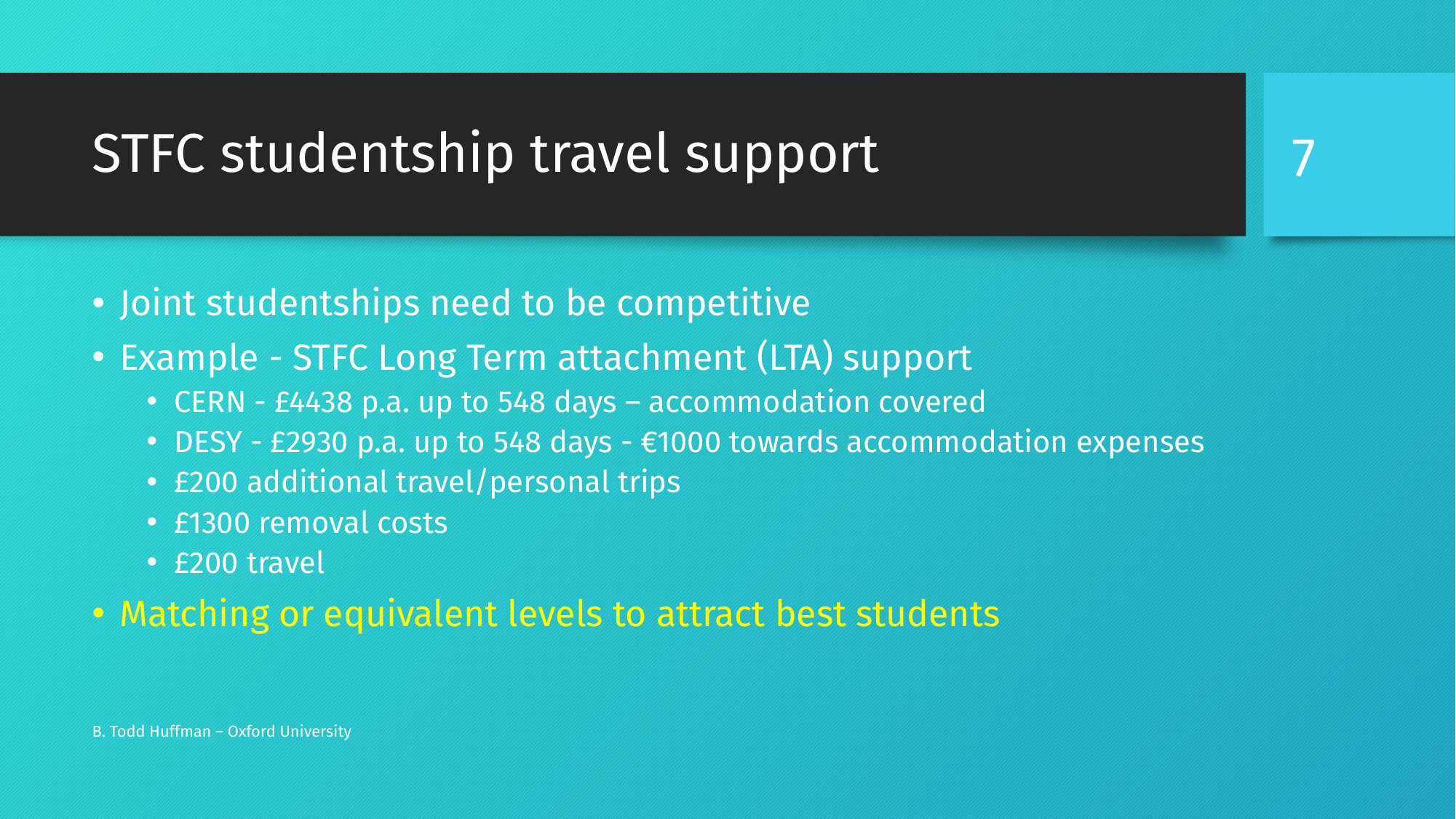

7
# STFC studentship travel support
Joint studentships need to be competitive
Example - STFC Long Term attachment (LTA) support
CERN - £4438 p.a. up to 548 days – accommodation covered
DESY - £2930 p.a. up to 548 days - €1000 towards accommodation expenses
£200 additional travel/personal trips
£1300 removal costs
£200 travel
Matching or equivalent levels to attract best students
B. Todd Huffman – Oxford University